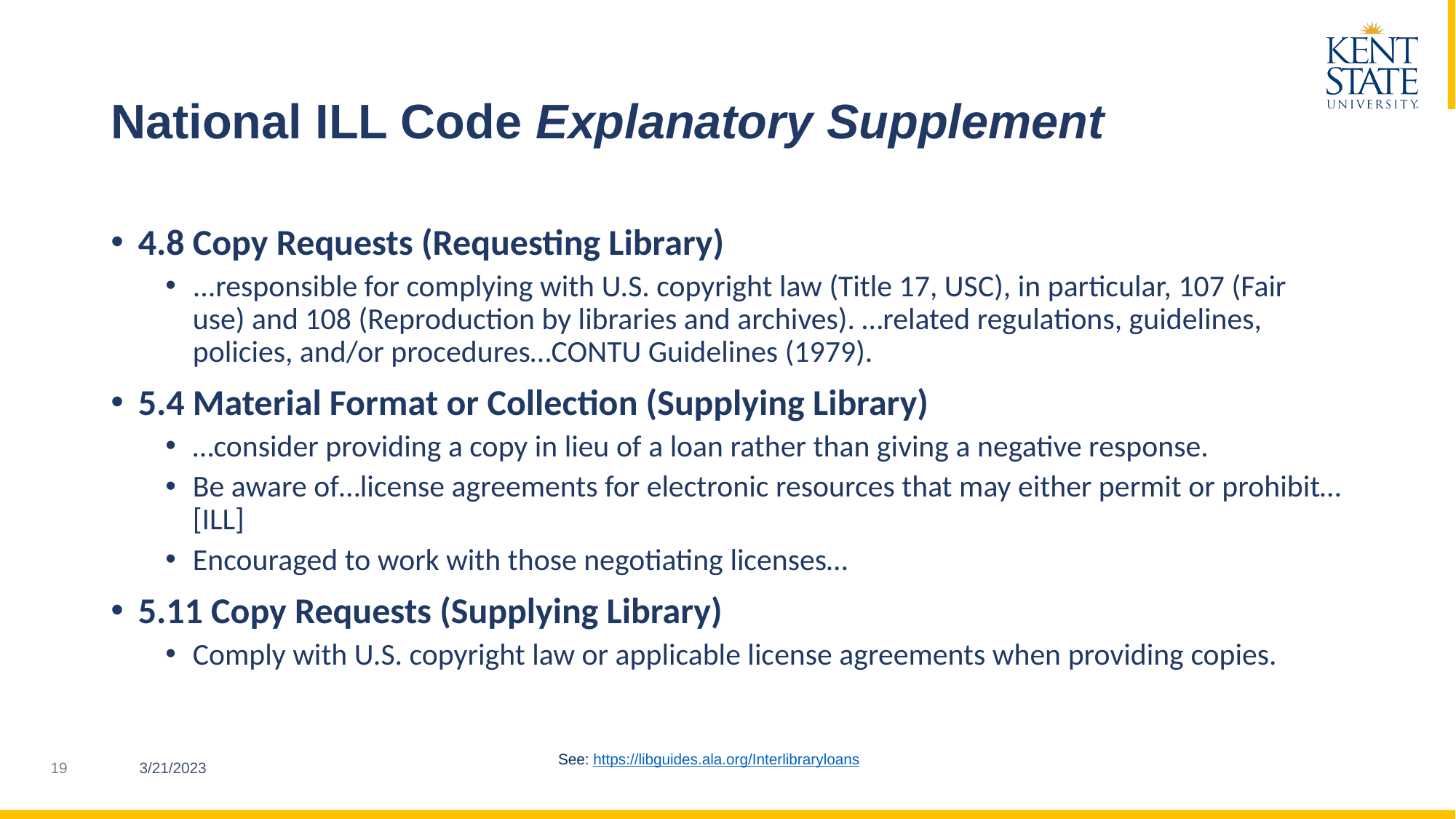

# National ILL Code Explanatory Supplement
4.8 Copy Requests (Requesting Library)
...responsible for complying with U.S. copyright law (Title 17, USC), in particular, 107 (Fair use) and 108 (Reproduction by libraries and archives). …related regulations, guidelines, policies, and/or procedures…CONTU Guidelines (1979).
5.4 Material Format or Collection (Supplying Library)
…consider providing a copy in lieu of a loan rather than giving a negative response.
Be aware of…license agreements for electronic resources that may either permit or prohibit…[ILL]
Encouraged to work with those negotiating licenses…
5.11 Copy Requests (Supplying Library)
Comply with U.S. copyright law or applicable license agreements when providing copies.

3/21/2023
See: https://libguides.ala.org/Interlibraryloans